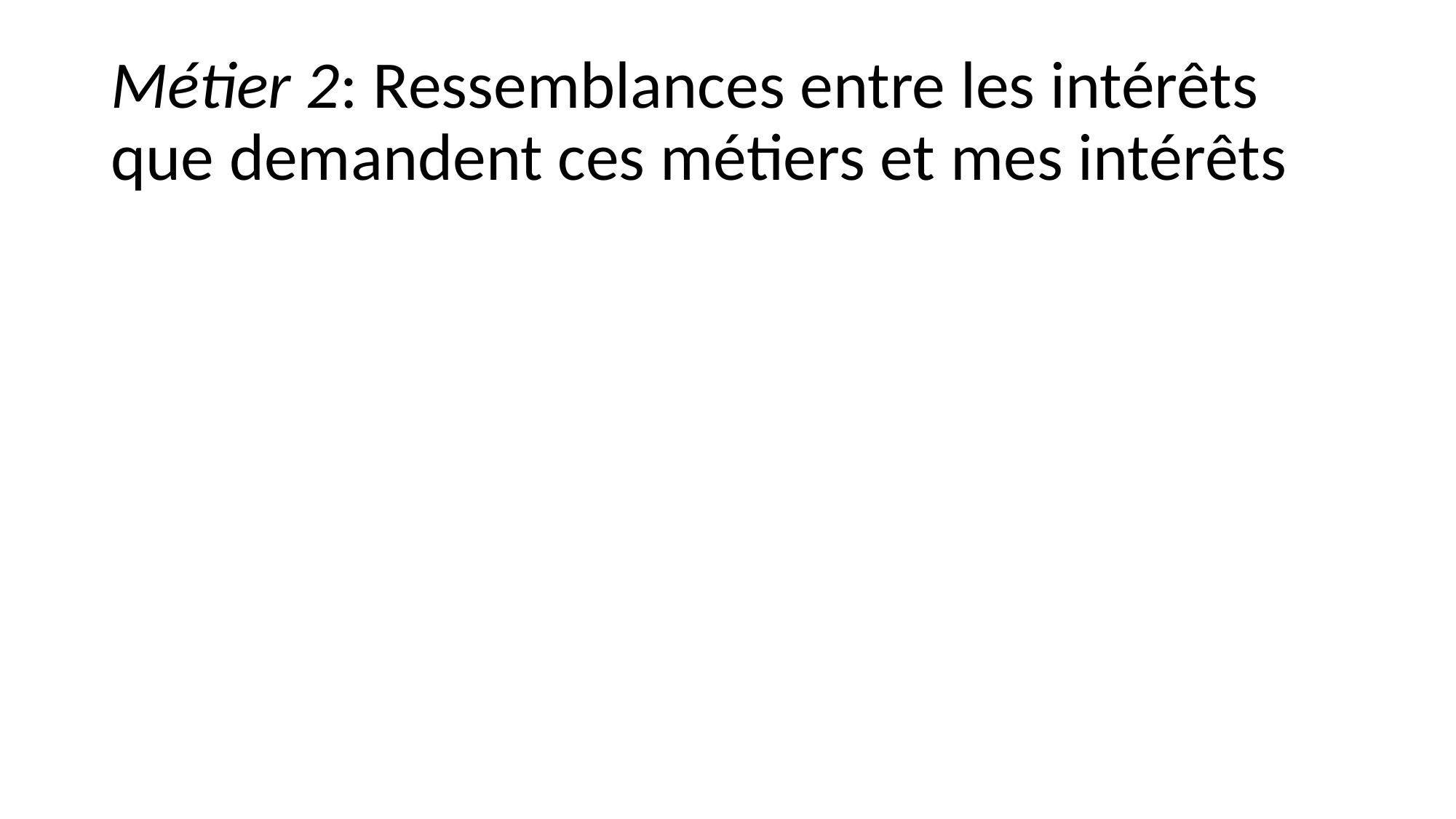

# Métier 2: Ressemblances entre les intérêts que demandent ces métiers et mes intérêts